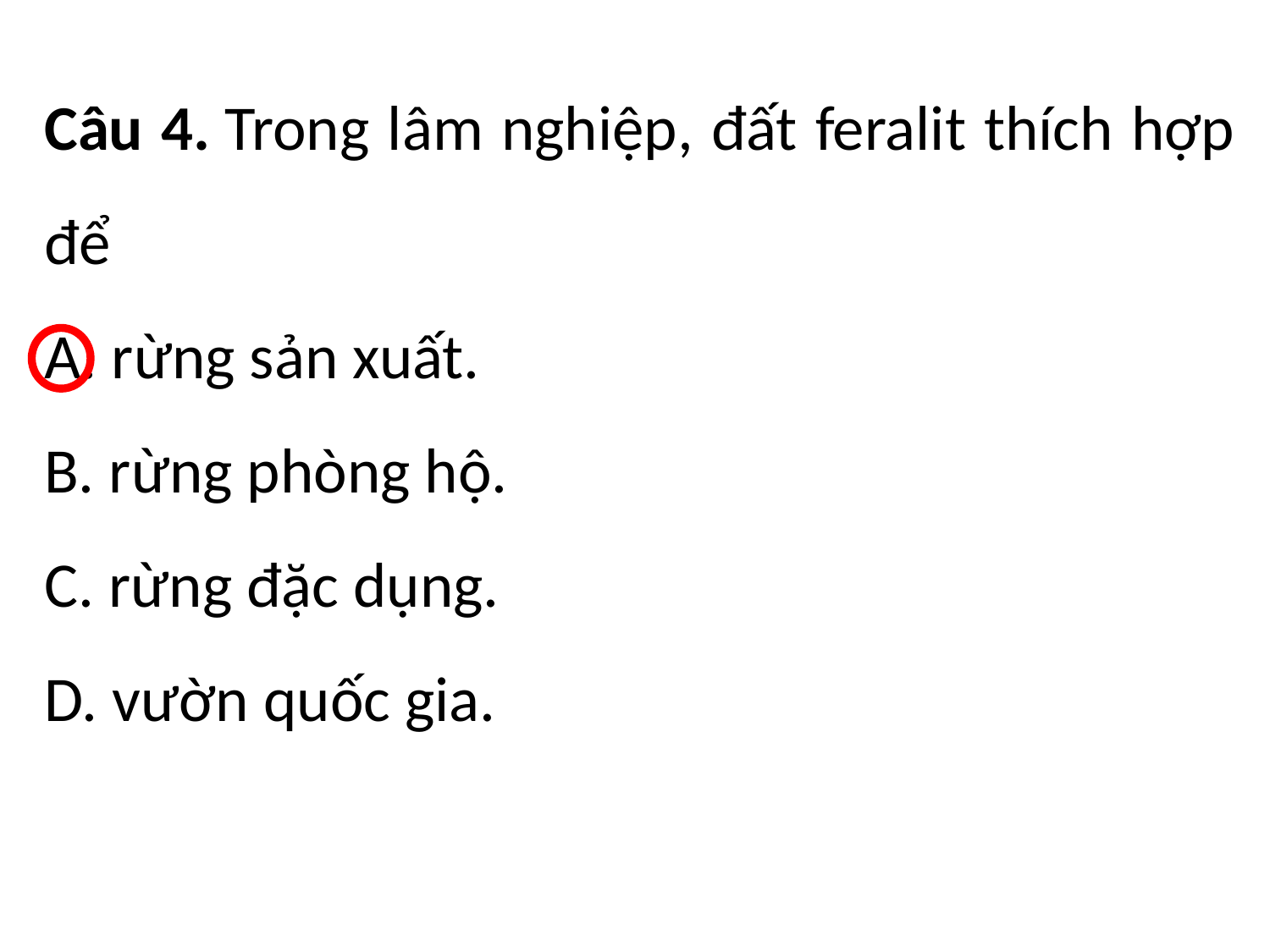

Câu 4. Trong lâm nghiệp, đất feralit thích hợp để
A. rừng sản xuất.
B. rừng phòng hộ.
C. rừng đặc dụng.
D. vườn quốc gia.